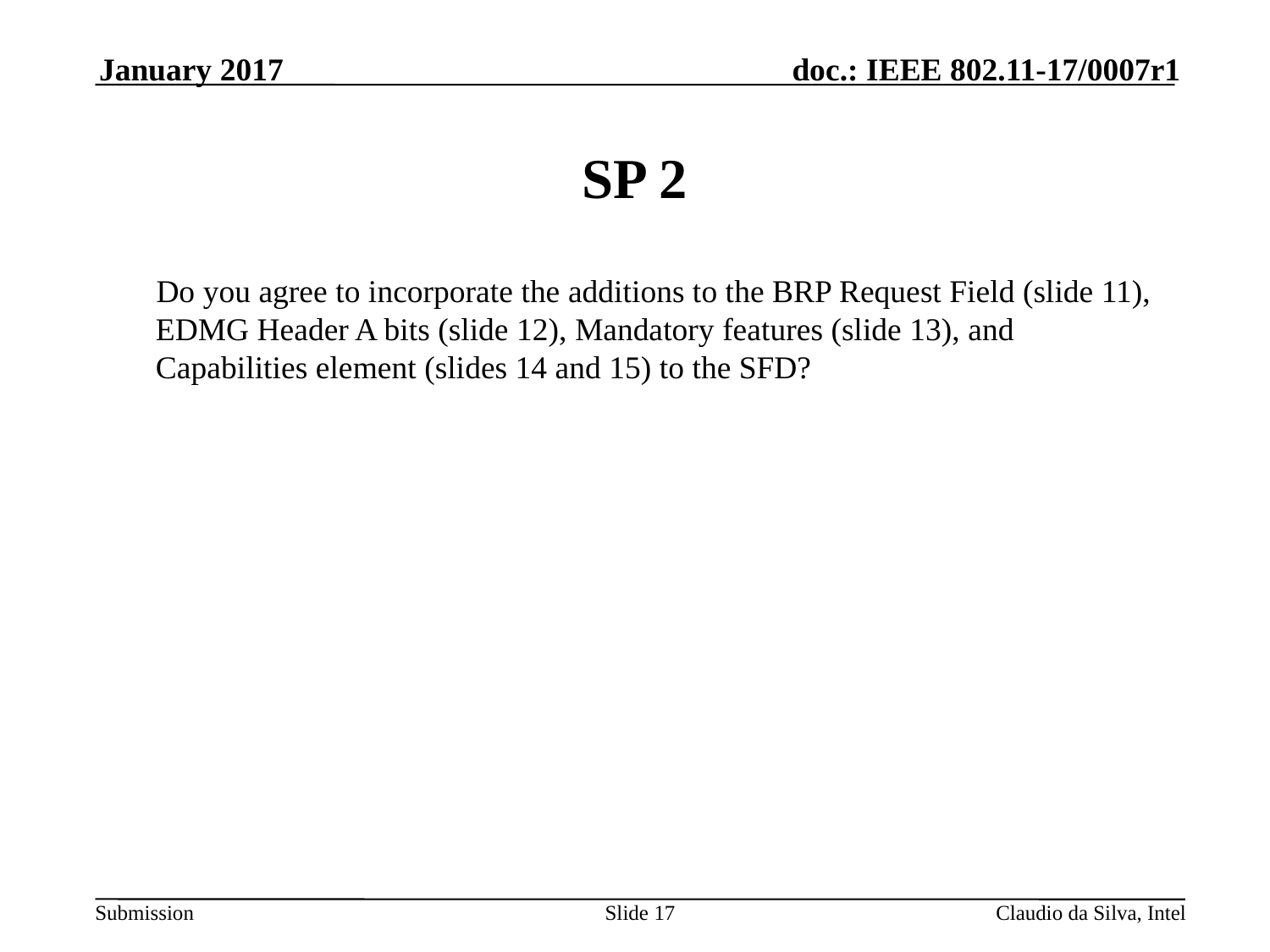

January 2017
# SP 2
      Do you agree to incorporate the additions to the BRP Request Field (slide 11), EDMG Header A bits (slide 12), Mandatory features (slide 13), and Capabilities element (slides 14 and 15) to the SFD?
Slide 17
Claudio da Silva, Intel